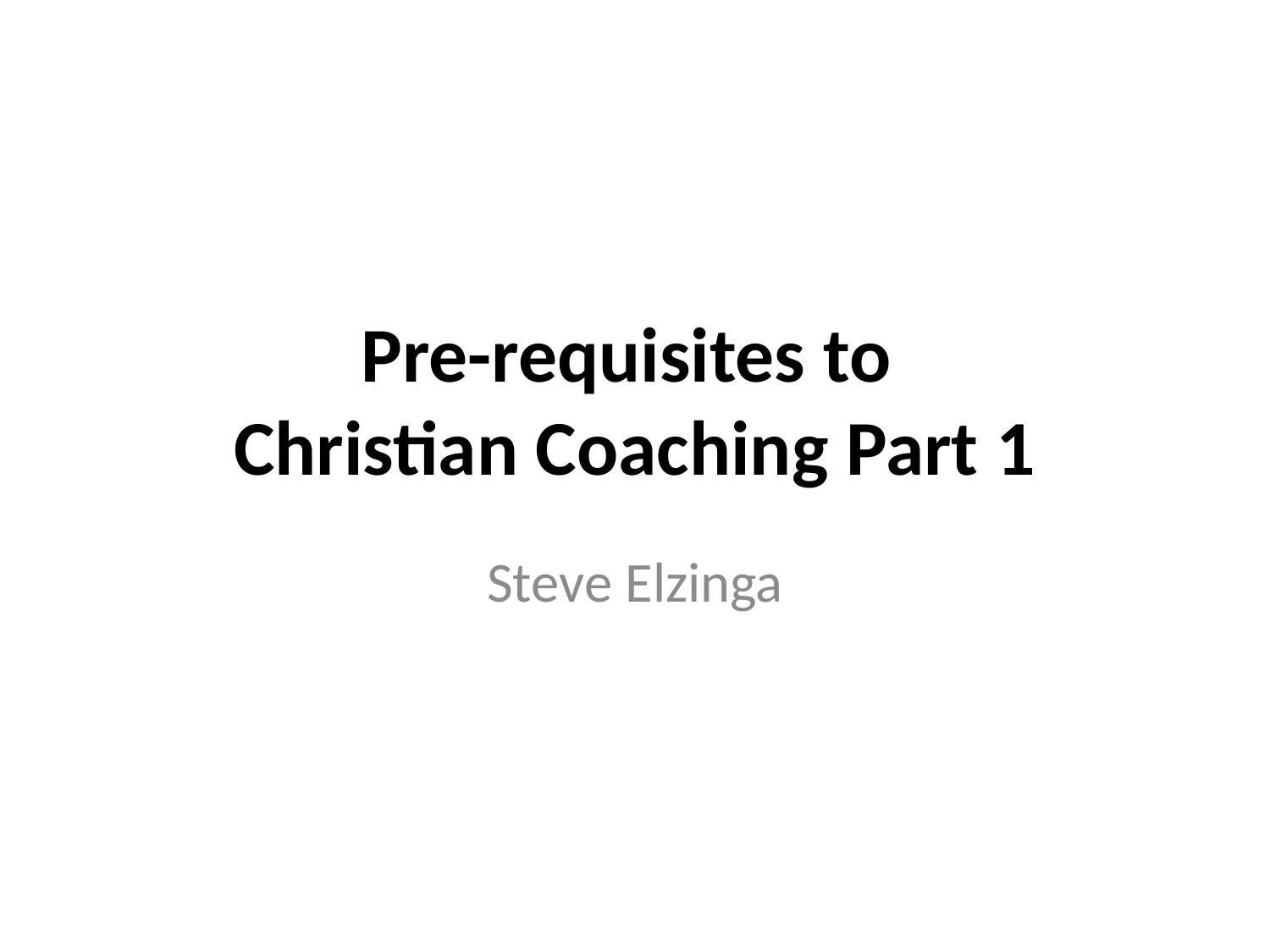

# Pre-requisites to Christian Coaching Part 1
Steve Elzinga